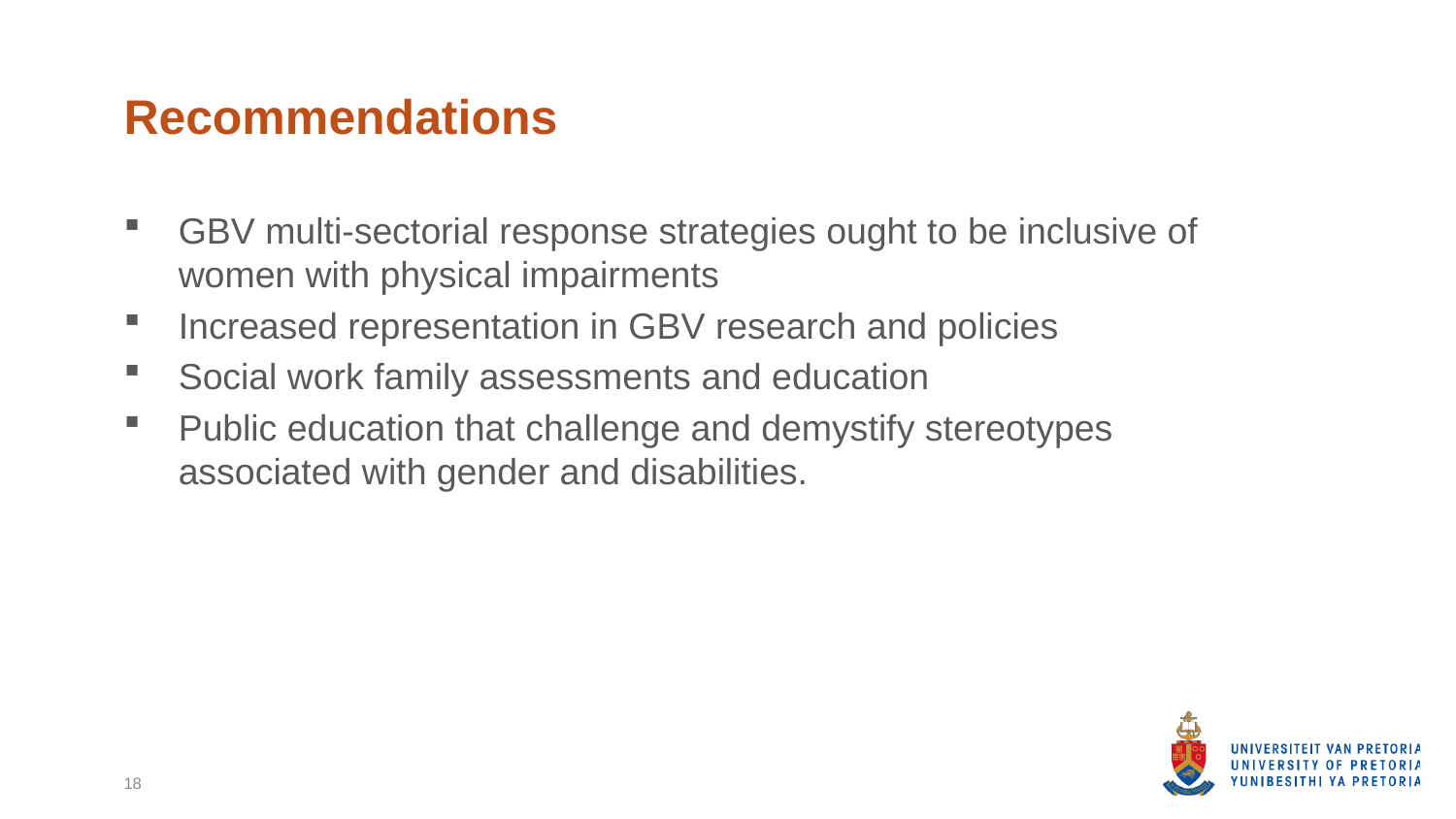

# Recommendations
GBV multi-sectorial response strategies ought to be inclusive of women with physical impairments
Increased representation in GBV research and policies
Social work family assessments and education
Public education that challenge and demystify stereotypes associated with gender and disabilities.